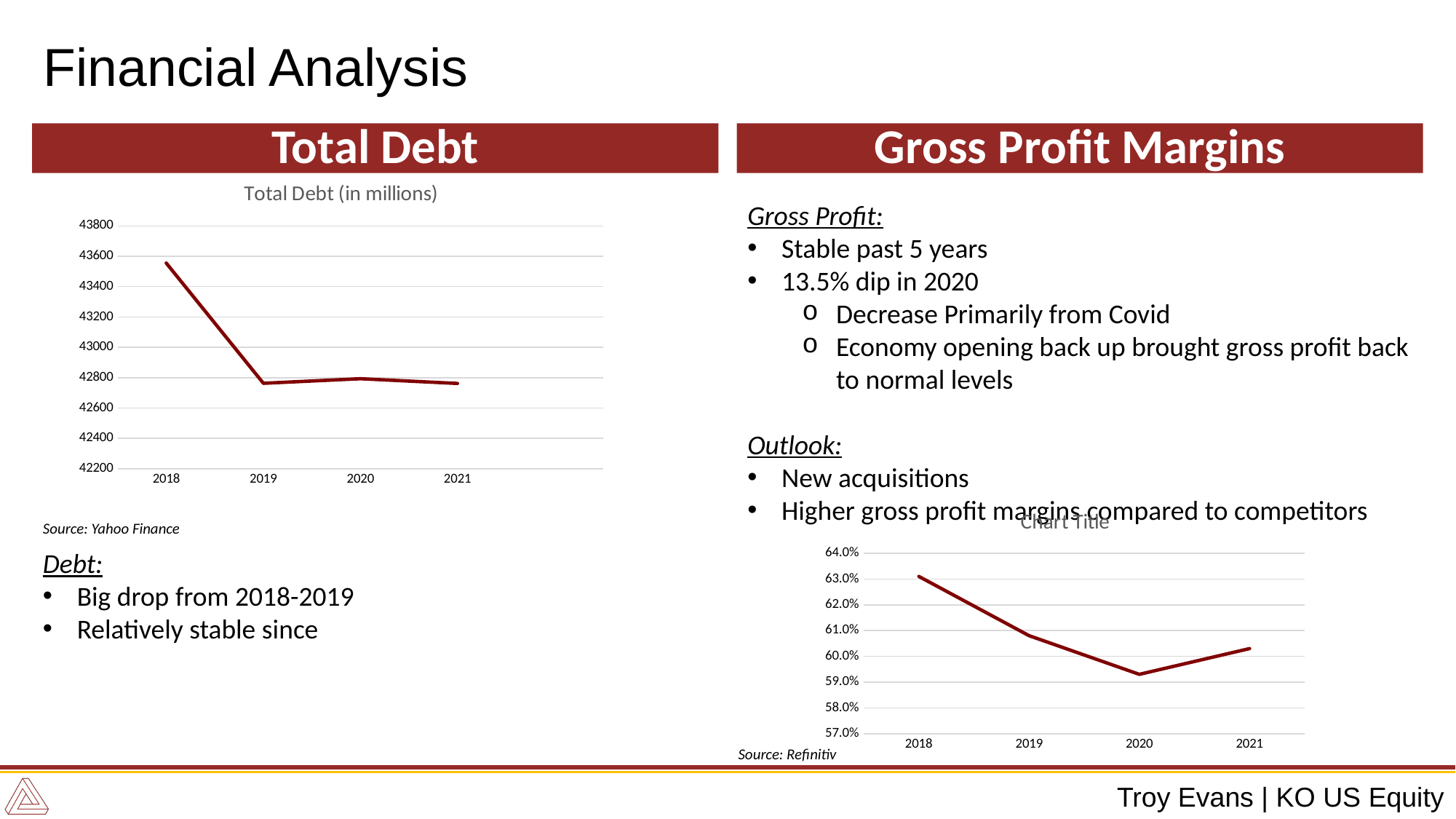

# Financial Analysis
Total Debt
Gross Profit Margins

### Chart: Total Debt (in millions)

| Category | Total Debt |
|---|---|
| 2018 | 43555.0 |
| 2019 | 42763.0 |
| 2020 | 42793.0 |
| 2021 | 42762.0 |
|  | None |
Gross Profit:
Stable past 5 years
13.5% dip in 2020
Decrease Primarily from Covid
Economy opening back up brought gross profit back to normal levels

Outlook:
New acquisitions
Higher gross profit margins compared to competitors

### Chart:

| Category |  |
|---|---|
| 2018 | 0.631 |
| 2019 | 0.608 |
| 2020 | 0.593 |
| 2021 | 0.603 |
Source: Yahoo Finance
Debt:
Big drop from 2018-2019
Relatively stable since

Source: Refinitiv
Troy Evans | KO US Equity